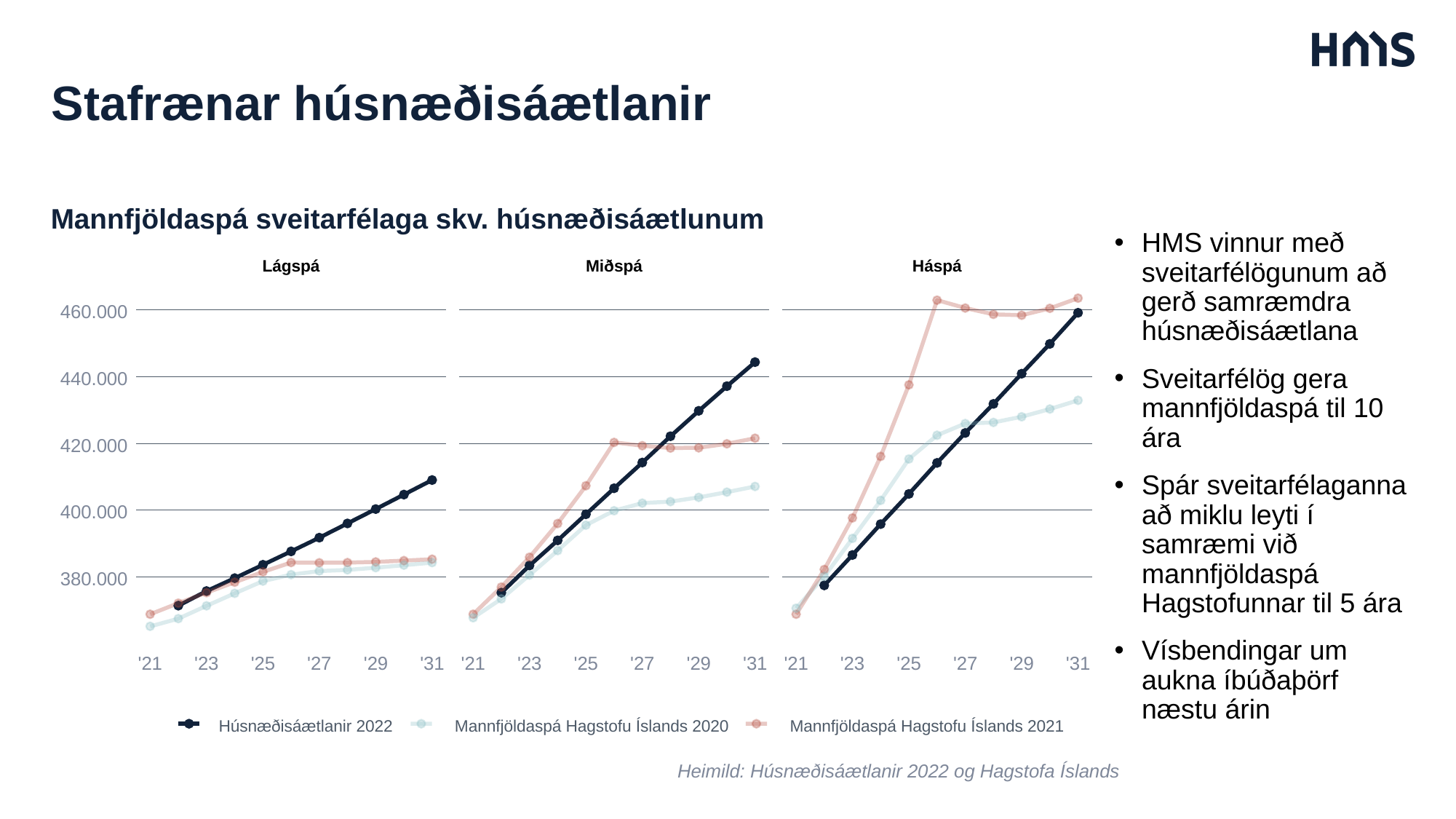

Stafrænar húsnæðisáætlanir

Mannfjöldaspá sveitarfélaga skv. húsnæðisáætlunum
460.000
440.000
420.000
400.000
380.000
'21
'23
'25
'27
'29
'31
'21
'23
'25
'27
'29
'31
'21
'23
'25
'27
'29
'31

Húsnæðisáætlanir 2022
Mannfjöldaspá Hagstofu Íslands 2020
Mannfjöldaspá Hagstofu Íslands 2021

Heimild: Húsnæðisáætlanir 2022 og Hagstofa Íslands
HMS vinnur með sveitarfélögunum að gerð samræmdra húsnæðisáætlana
Sveitarfélög gera mannfjöldaspá til 10 ára
Spár sveitarfélaganna að miklu leyti í samræmi við mannfjöldaspá Hagstofunnar til 5 ára
Vísbendingar um aukna íbúðaþörf næstu árin
Lágspá
Miðspá
Háspá